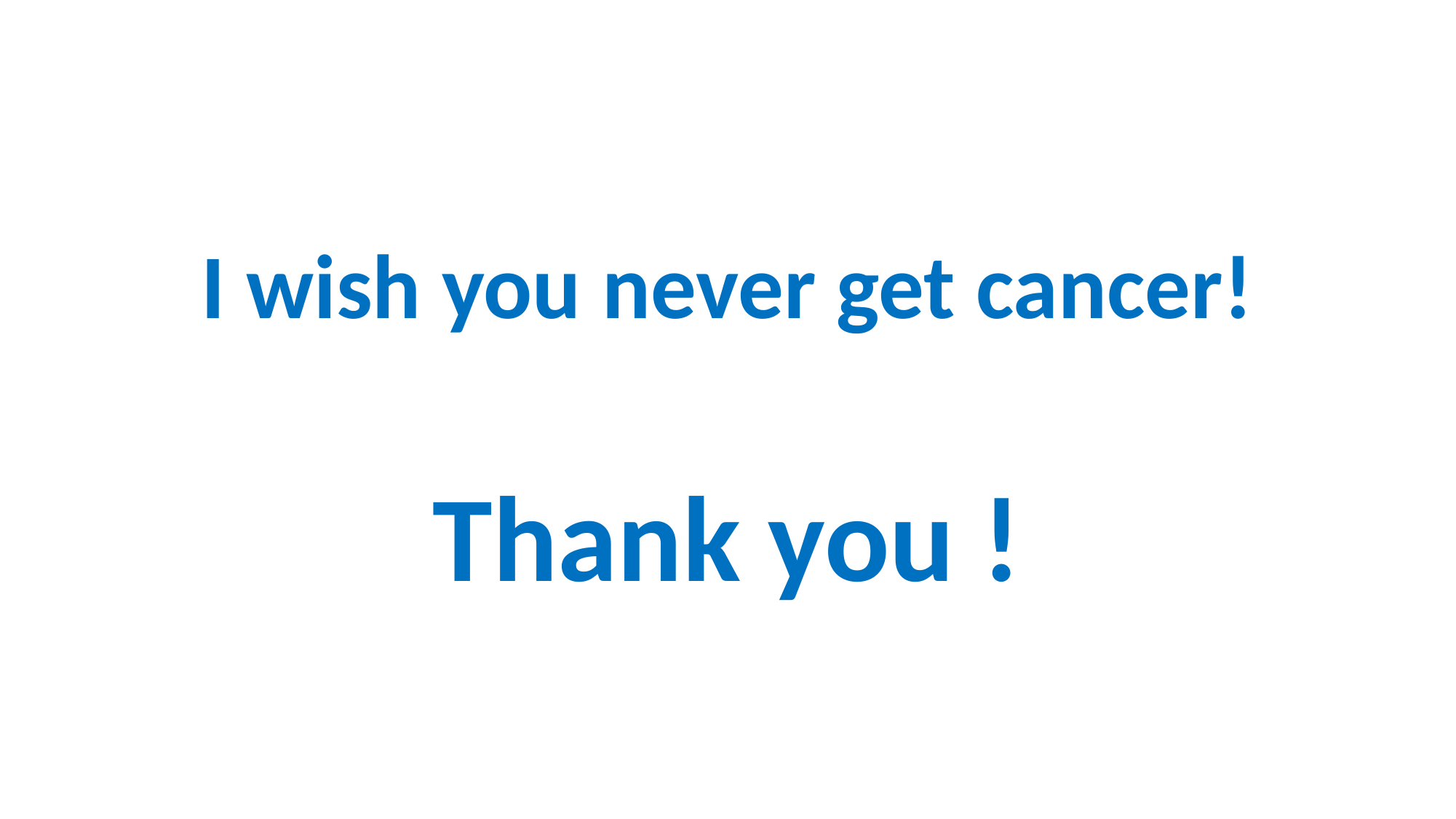

I wish you never get cancer!

Thank you !